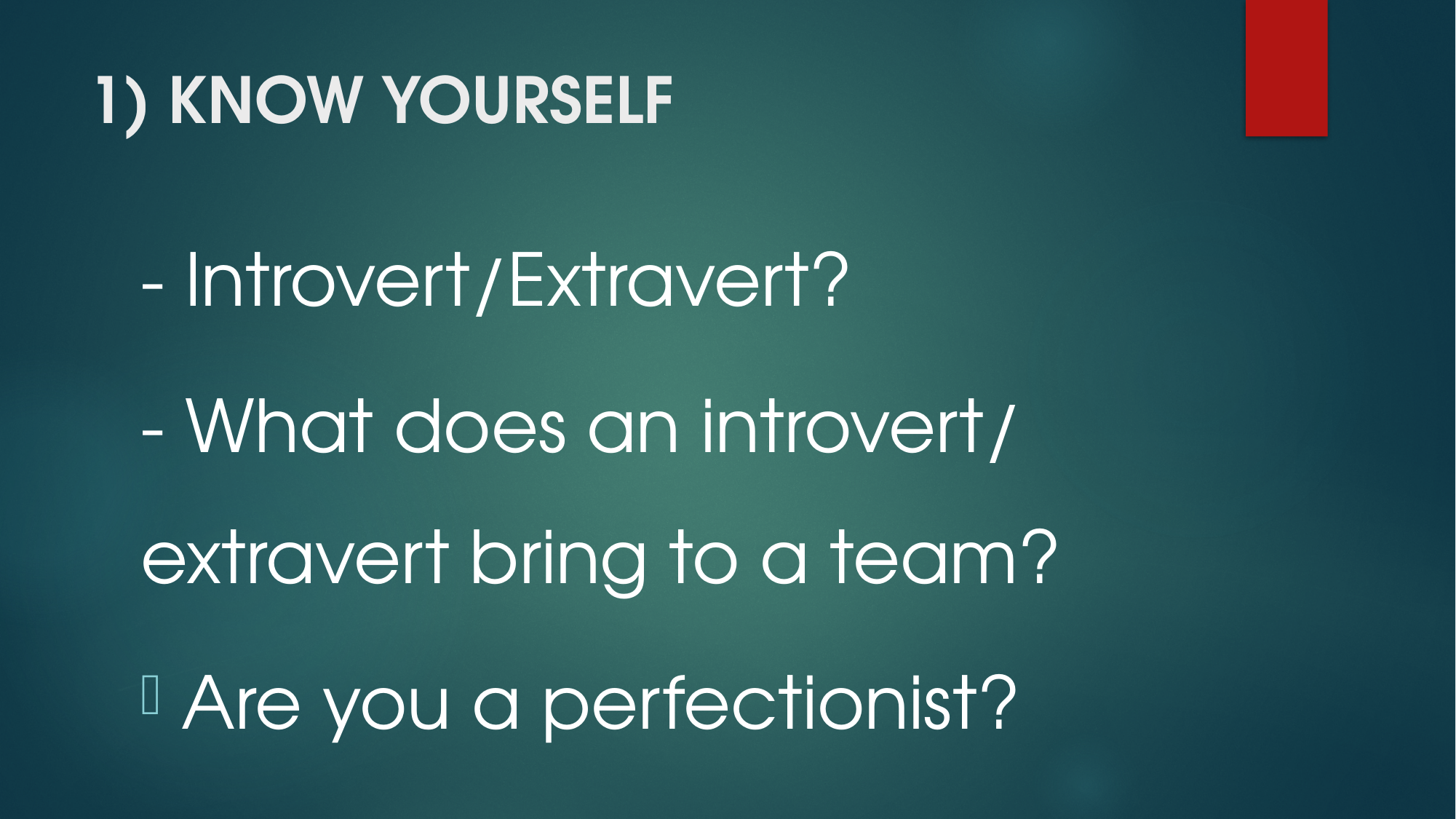

# 1) KNOW YOURSELF
- Introvert/Extravert?
- What does an introvert/ extravert bring to a team?
Are you a perfectionist?